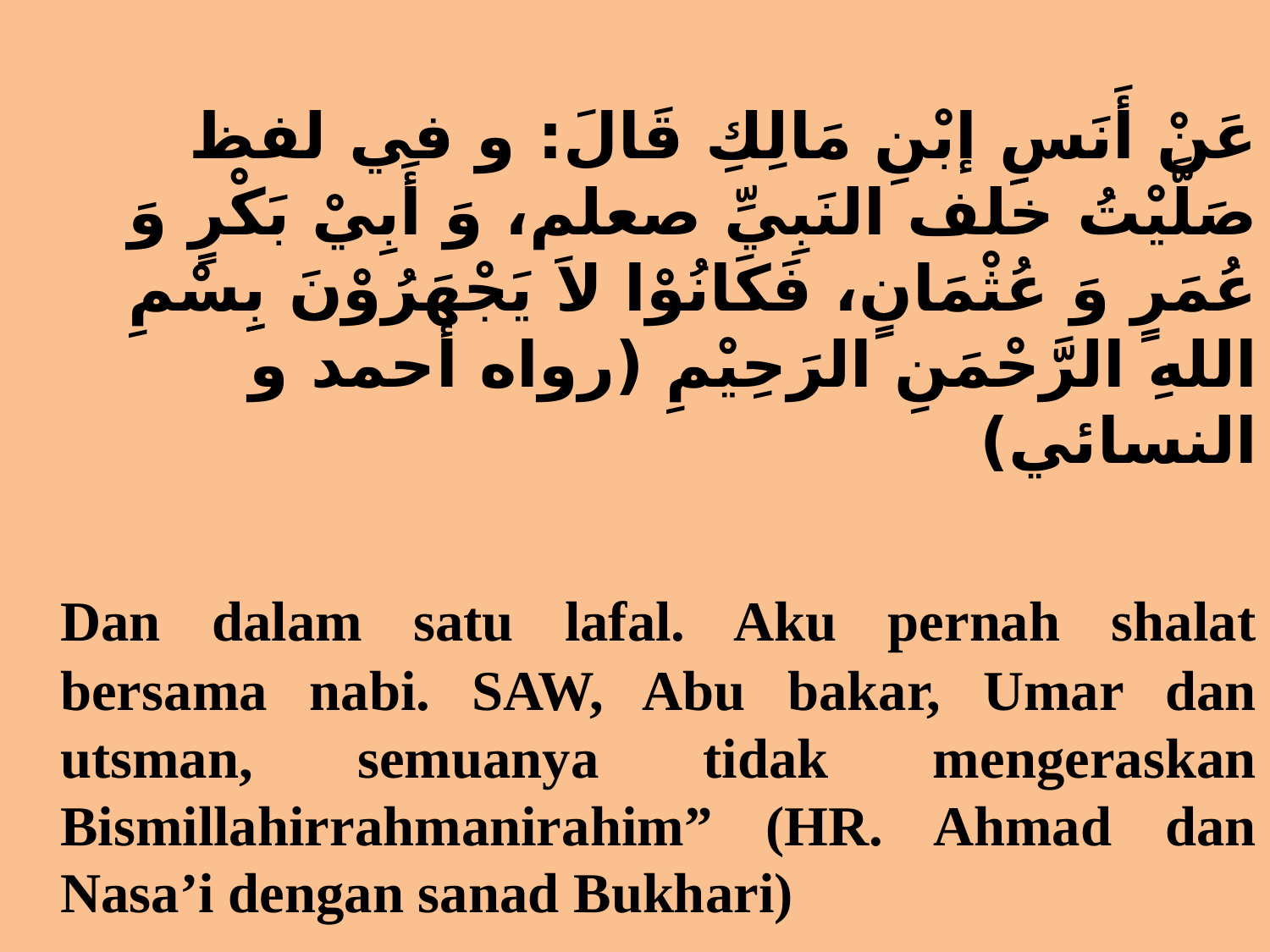

عَنْ أَنَسِِ إبْنِ مَالِكِ قَالَ: و في لفظ صَلَّيْتُ خلف النَبِيِّ صعلم، وَ أَبِيْ بَكْرٍ وَ عُمَرٍ وَ عُثْمَانٍ، فَكَانُوْا لاَ يَجْهَرُوْنَ بِِسْمِ اللهِ الرَّحْمَنِ الرَحِيْمِ (رواه أحمد و النسائي)

	Dan dalam satu lafal. Aku pernah shalat bersama nabi. SAW, Abu bakar, Umar dan utsman, semuanya tidak mengeraskan Bismillahirrahmanirahim” (HR. Ahmad dan Nasa’i dengan sanad Bukhari)